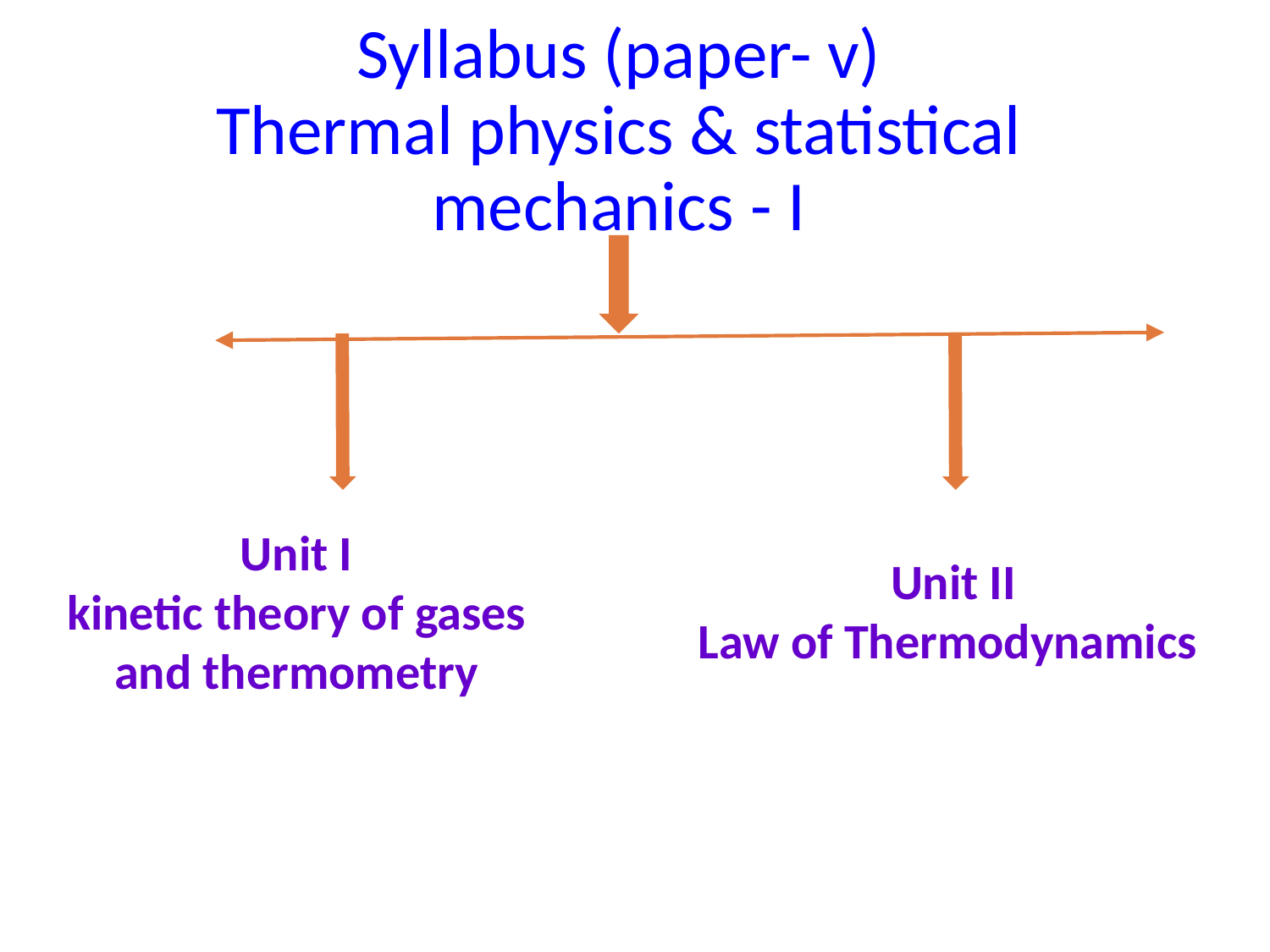

# Syllabus (paper- v) Thermal physics & statistical mechanics - I

Unit I
kinetic theory of gases and thermometry
Unit II
Law of Thermodynamics